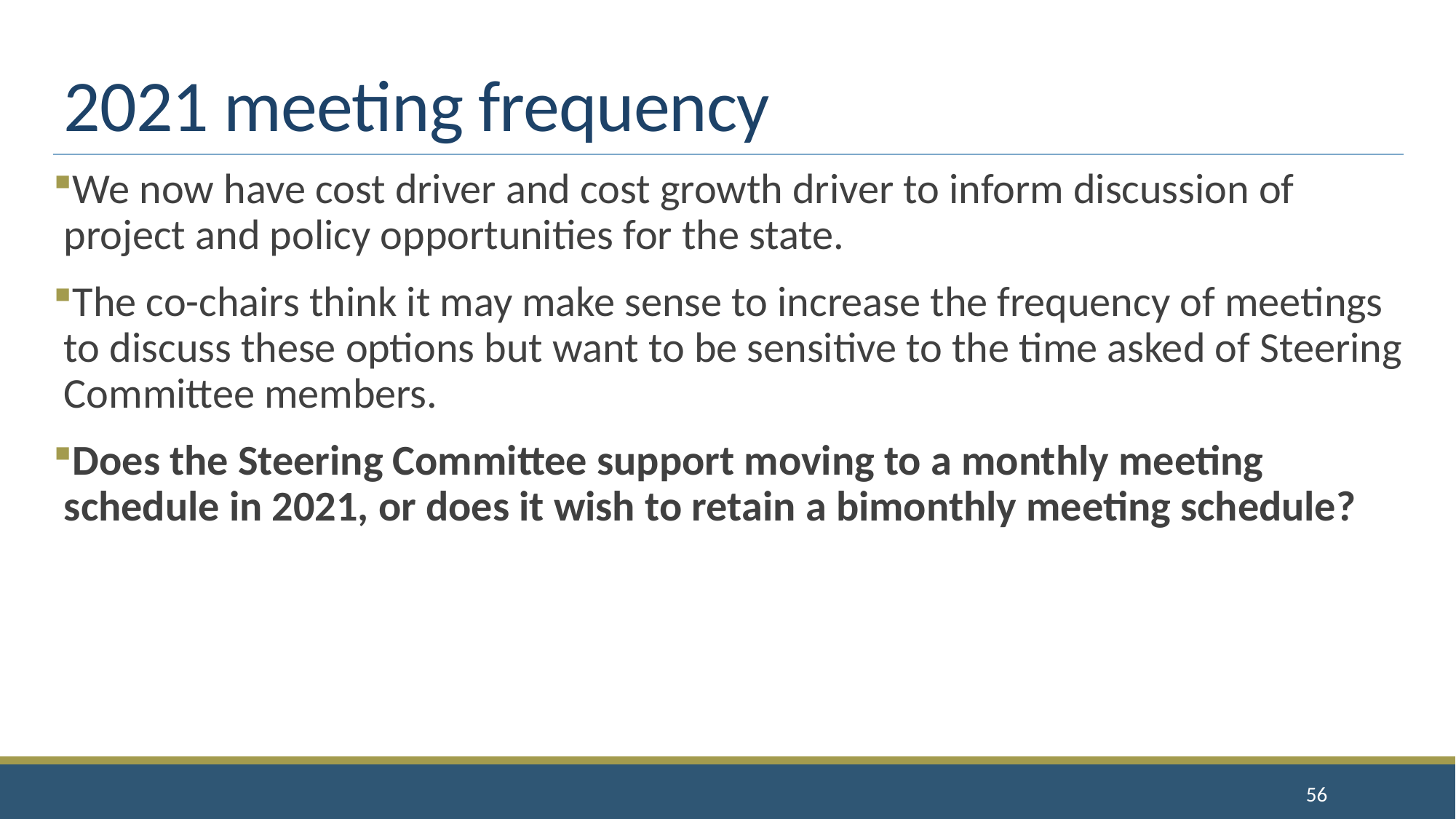

# 2021 meeting frequency
We now have cost driver and cost growth driver to inform discussion of project and policy opportunities for the state.
The co-chairs think it may make sense to increase the frequency of meetings to discuss these options but want to be sensitive to the time asked of Steering Committee members.
Does the Steering Committee support moving to a monthly meeting schedule in 2021, or does it wish to retain a bimonthly meeting schedule?

56